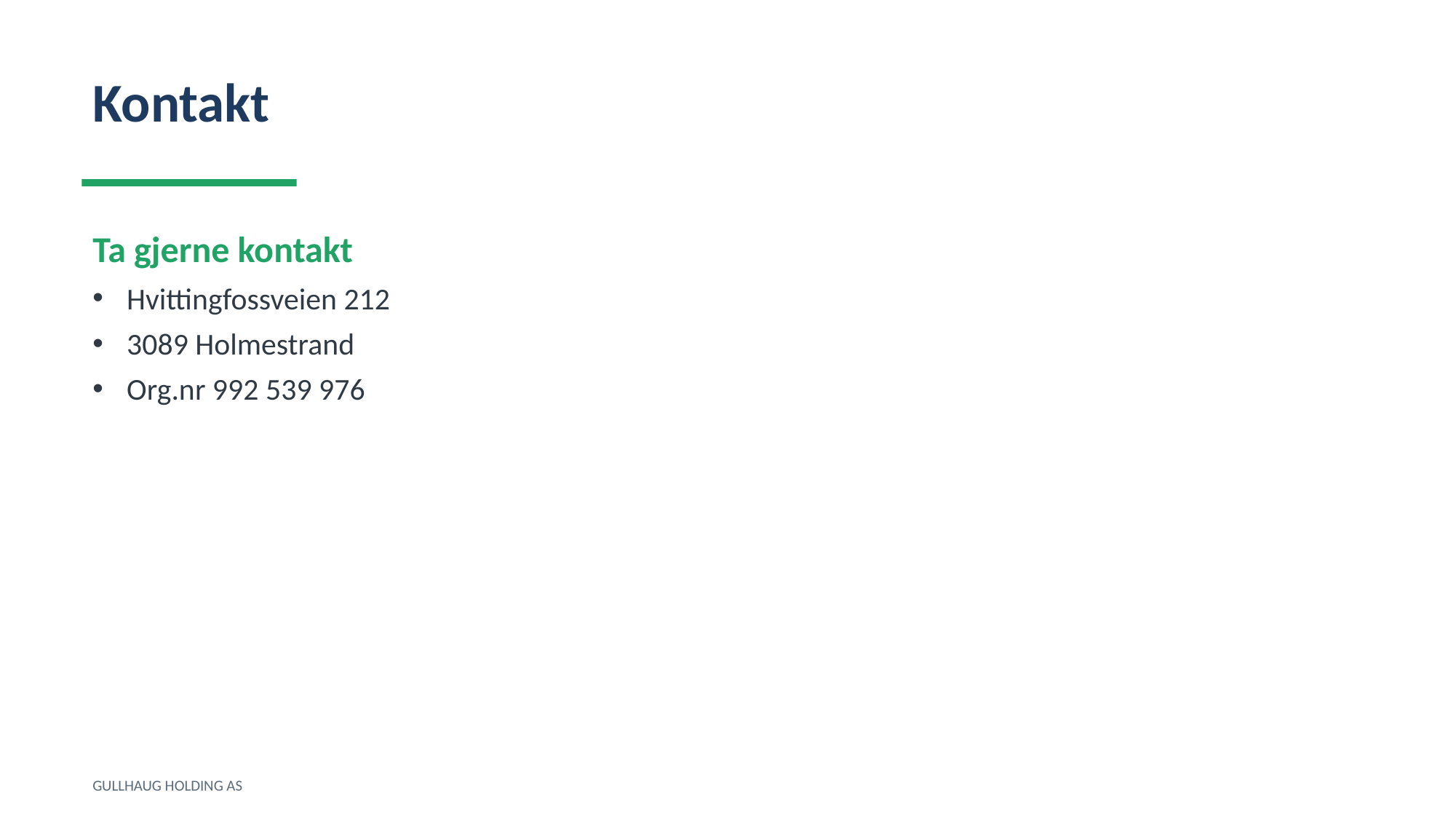

Kontakt

Ta gjerne kontakt
Hvittingfossveien 212
3089 Holmestrand
Org.nr 992 539 976
GULLHAUG HOLDING AS